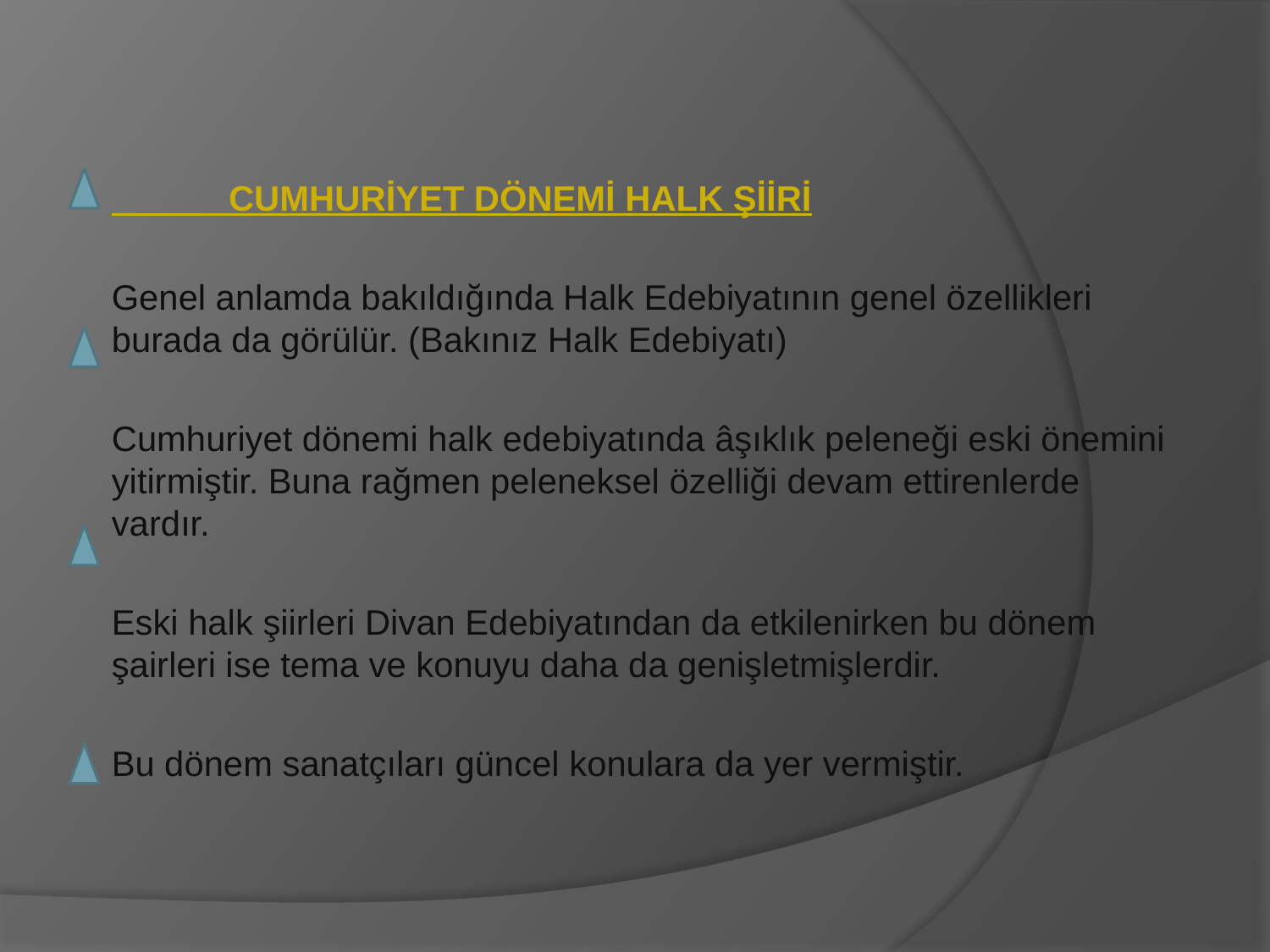

CUMHURİYET DÖNEMİ HALK ŞİİRİ

Genel anlamda bakıldığında Halk Edebiyatının genel özellikleri burada da görülür. (Bakınız Halk Edebiyatı)

Cumhuriyet dönemi halk edebiyatında âşıklık peleneği eski önemini yitirmiştir. Buna rağmen peleneksel özelliği devam ettirenlerde vardır.

Eski halk şiirleri Divan Edebiyatından da etkilenirken bu dönem şairleri ise tema ve konuyu daha da genişletmişlerdir.

Bu dönem sanatçıları güncel konulara da yer vermiştir.